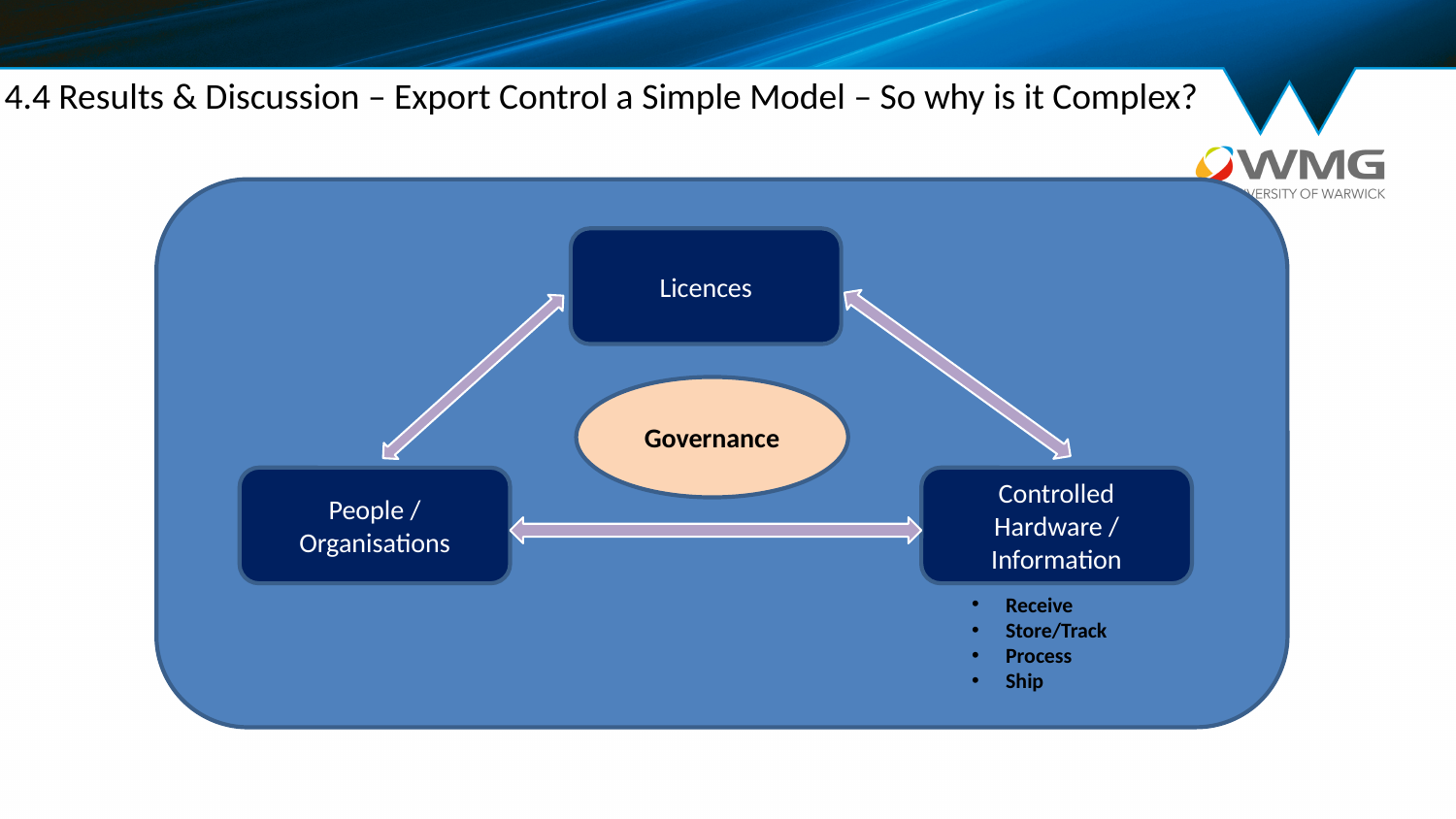

# 4.4 Results & Discussion – Export Control a Simple Model – So why is it Complex?

Licences

Governance
People / Organisations
Controlled Hardware / Information

Receive
Store/Track
Process
Ship